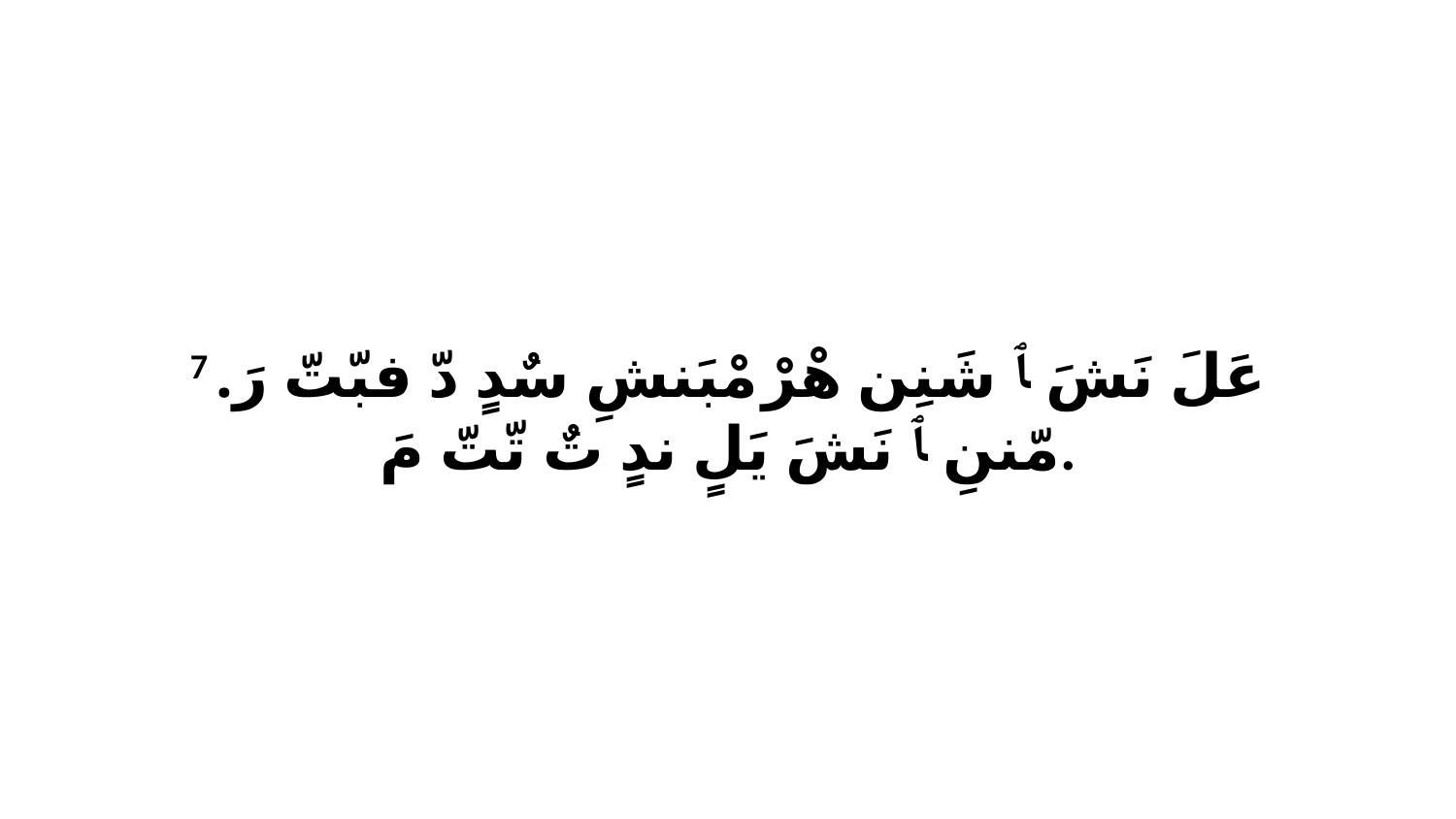

7 عَلَ نَشَ ﭑ شَنِن هْرْ مْبَنشِ سٌدٍ دّ فبّتّ رَ. مّننِ ﭑ نَشَ يَلٍ ندٍ تٌ تّتّ مَ.